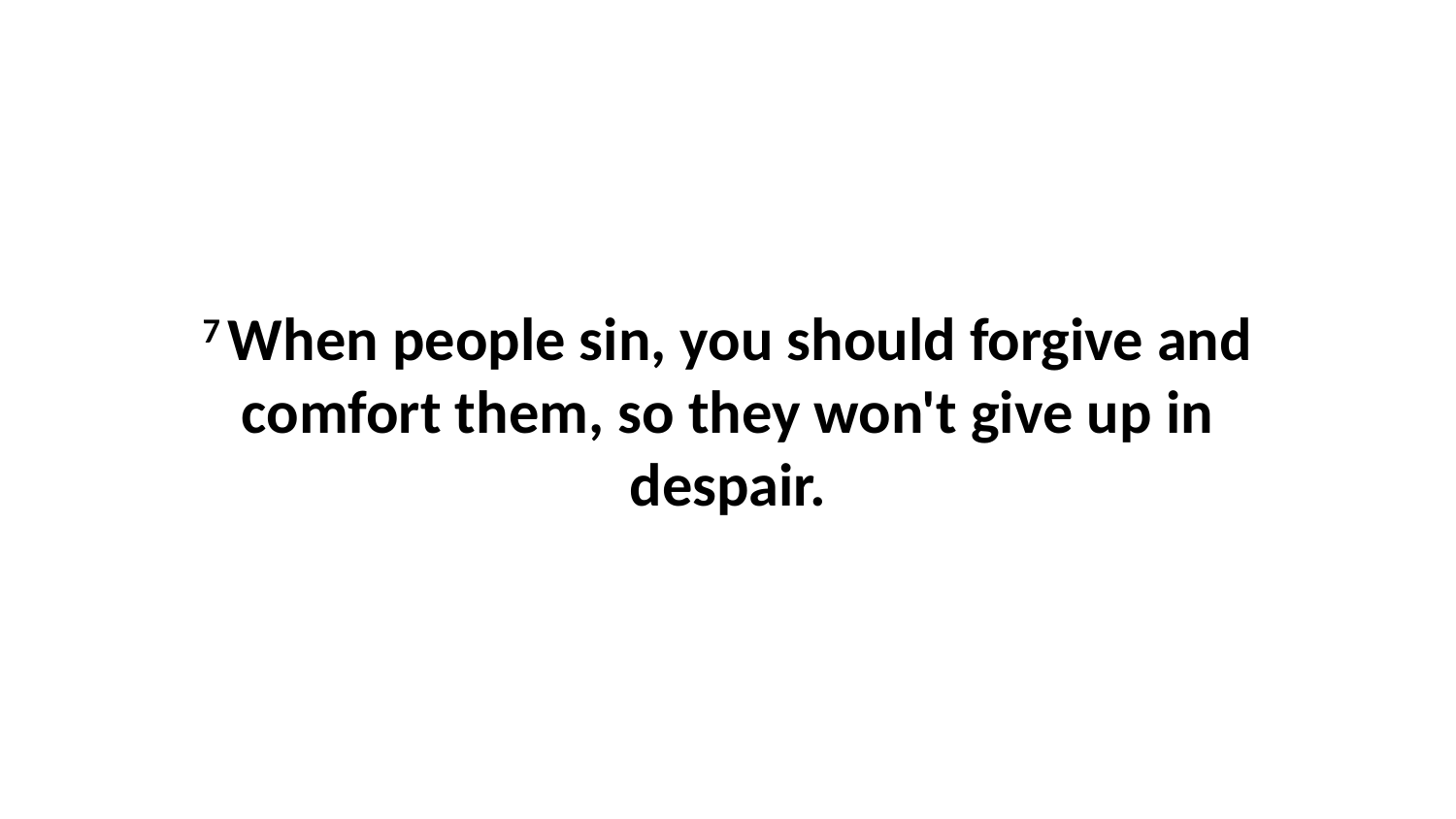

7 When people sin, you should forgive and comfort them, so they won't give up in despair.